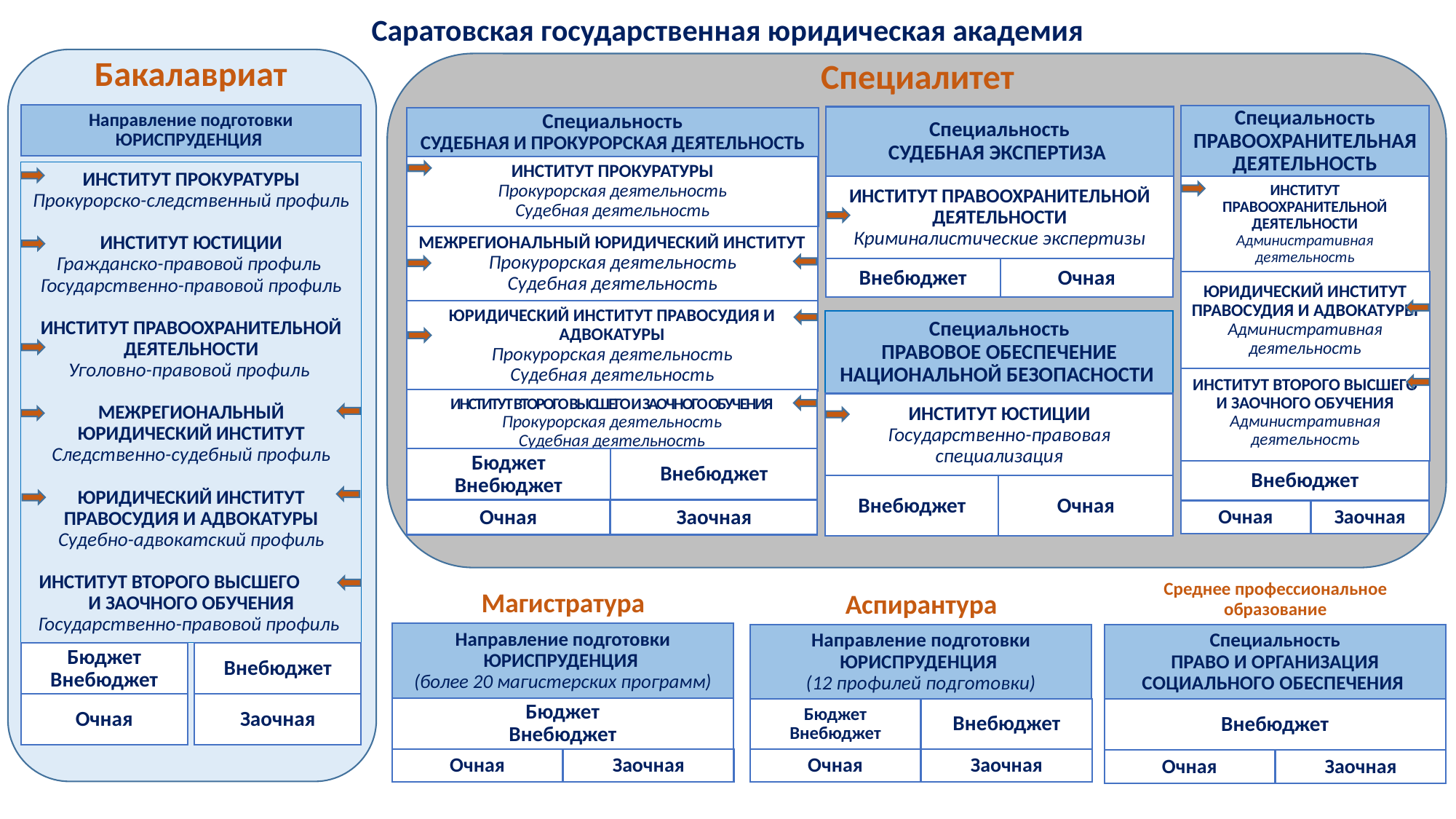

# Саратовская государственная юридическая академия

Бакалавриат
Специалитет

Направление подготовки
ЮРИСПРУДЕНЦИЯ
Специальность
ПРАВООХРАНИТЕЛЬНАЯ ДЕЯТЕЛЬНОСТЬ
Специальность
СУДЕБНАЯ ЭКСПЕРТИЗА
Специальность
СУДЕБНАЯ И ПРОКУРОРСКАЯ ДЕЯТЕЛЬНОСТЬ
ИНСТИТУТ ПРОКУРАТУРЫ
Прокурорская деятельность
Судебная деятельность

ИНСТИТУТ ПРОКУРАТУРЫ
Прокурорско-следственный профиль

ИНСТИТУТ ЮСТИЦИИ
Гражданско-правовой профиль
Государственно-правовой профиль

ИНСТИТУТ ПРАВООХРАНИТЕЛЬНОЙ ДЕЯТЕЛЬНОСТИ
Уголовно-правовой профиль

МЕЖРЕГИОНАЛЬНЫЙ ЮРИДИЧЕСКИЙ ИНСТИТУТ
Следственно-судебный профиль

ЮРИДИЧЕСКИЙ ИНСТИТУТ ПРАВОСУДИЯ И АДВОКАТУРЫ
Судебно-адвокатский профиль

ИНСТИТУТ ВТОРОГО ВЫСШЕГО           И ЗАОЧНОГО ОБУЧЕНИЯ
Государственно-правовой профиль

ИНСТИТУТ ПРАВООХРАНИТЕЛЬНОЙ ДЕЯТЕЛЬНОСТИ
Криминалистические экспертизы
ИНСТИТУТ ПРАВООХРАНИТЕЛЬНОЙ ДЕЯТЕЛЬНОСТИ
Административная деятельность

МЕЖРЕГИОНАЛЬНЫЙ ЮРИДИЧЕСКИЙ ИНСТИТУТ
Прокурорская деятельность
Судебная деятельность

Внебюджет
Очная
ЮРИДИЧЕСКИЙ ИНСТИТУТ ПРАВОСУДИЯ И АДВОКАТУРЫ
Административная деятельность
ЮРИДИЧЕСКИЙ ИНСТИТУТ ПРАВОСУДИЯ И АДВОКАТУРЫ
Прокурорская деятельность
Судебная деятельность

Специальность
ПРАВОВОЕ ОБЕСПЕЧЕНИЕ
НАЦИОНАЛЬНОЙ БЕЗОПАСНОСТИ

ИНСТИТУТ ВТОРОГО ВЫСШЕГО
И ЗАОЧНОГО ОБУЧЕНИЯ
Административная деятельность

ИНСТИТУТ ВТОРОГО ВЫСШЕГО И ЗАОЧНОГО ОБУЧЕНИЯ
Прокурорская деятельность
Судебная деятельность
ИНСТИТУТ ЮСТИЦИИ
Государственно-правовая специализация

Бюджет
Внебюджет
Внебюджет
Внебюджет
Внебюджет
Очная

Очная
Заочная
Очная
Заочная
Среднее профессиональное образование

Магистратура
Аспирантура
Направление подготовки
ЮРИСПРУДЕНЦИЯ
(более 20 магистерских программ)
Специальность
ПРАВО И ОРГАНИЗАЦИЯ СОЦИАЛЬНОГО ОБЕСПЕЧЕНИЯ
Направление подготовки
ЮРИСПРУДЕНЦИЯ
(12 профилей подготовки)
Бюджет
Внебюджет
Внебюджет
Очная
Заочная
Бюджет
Внебюджет
Бюджет
Внебюджет
Внебюджет
Внебюджет
Очная
Заочная
Очная
Заочная
Очная
Заочная